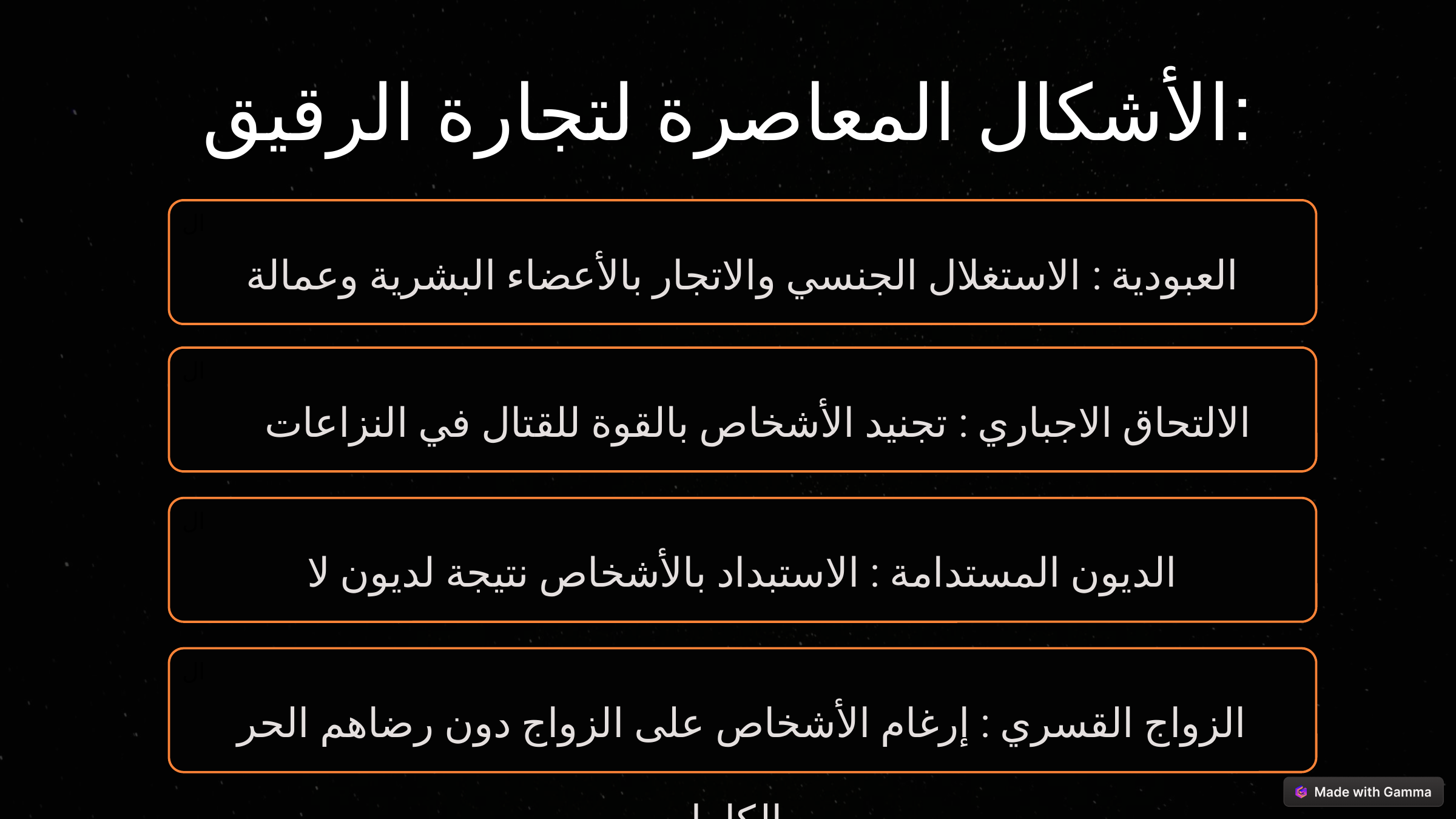

الأشكال المعاصرة لتجارة الرقيق:
ال
العبودية : الاستغلال الجنسي والاتجار بالأعضاء البشرية وعمالة الأطفال .
ال
الالتحاق الاجباري : تجنيد الأشخاص بالقوة للقتال في النزاعات المسلحة كجنود.
ال
الديون المستدامة : الاستبداد بالأشخاص نتيجة لديون لا يستطيعون سدادها .
ال
الزواج القسري : إرغام الأشخاص على الزواج دون رضاهم الحر والكامل.